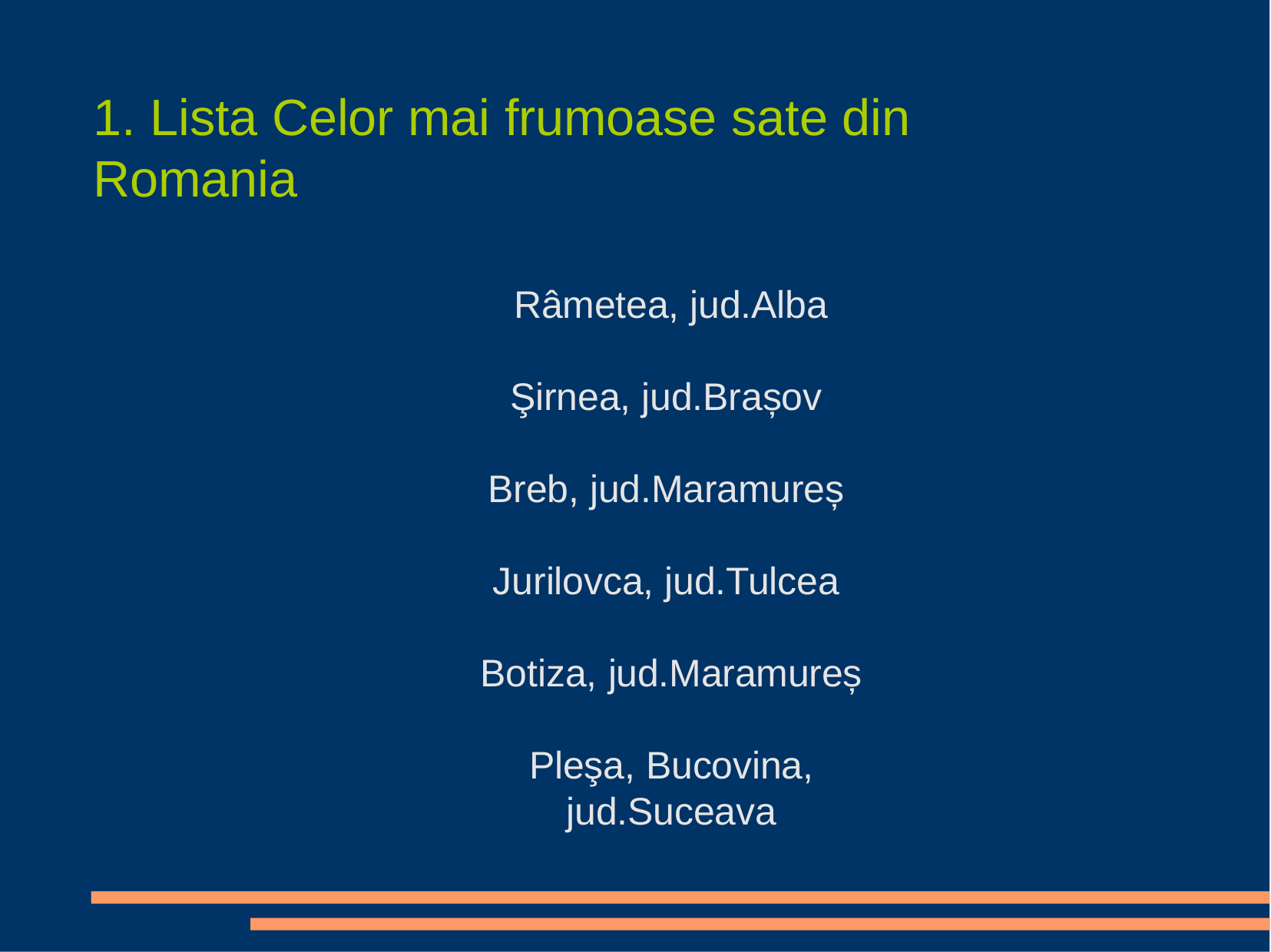

# 1. Lista Celor mai frumoase sate din Romania
Râmetea, jud.Alba
Şirnea, jud.Brașov  Breb, jud.Maramureș  Jurilovca, jud.Tulcea  Botiza, jud.Maramureș

Pleşa, Bucovina, jud.Suceava